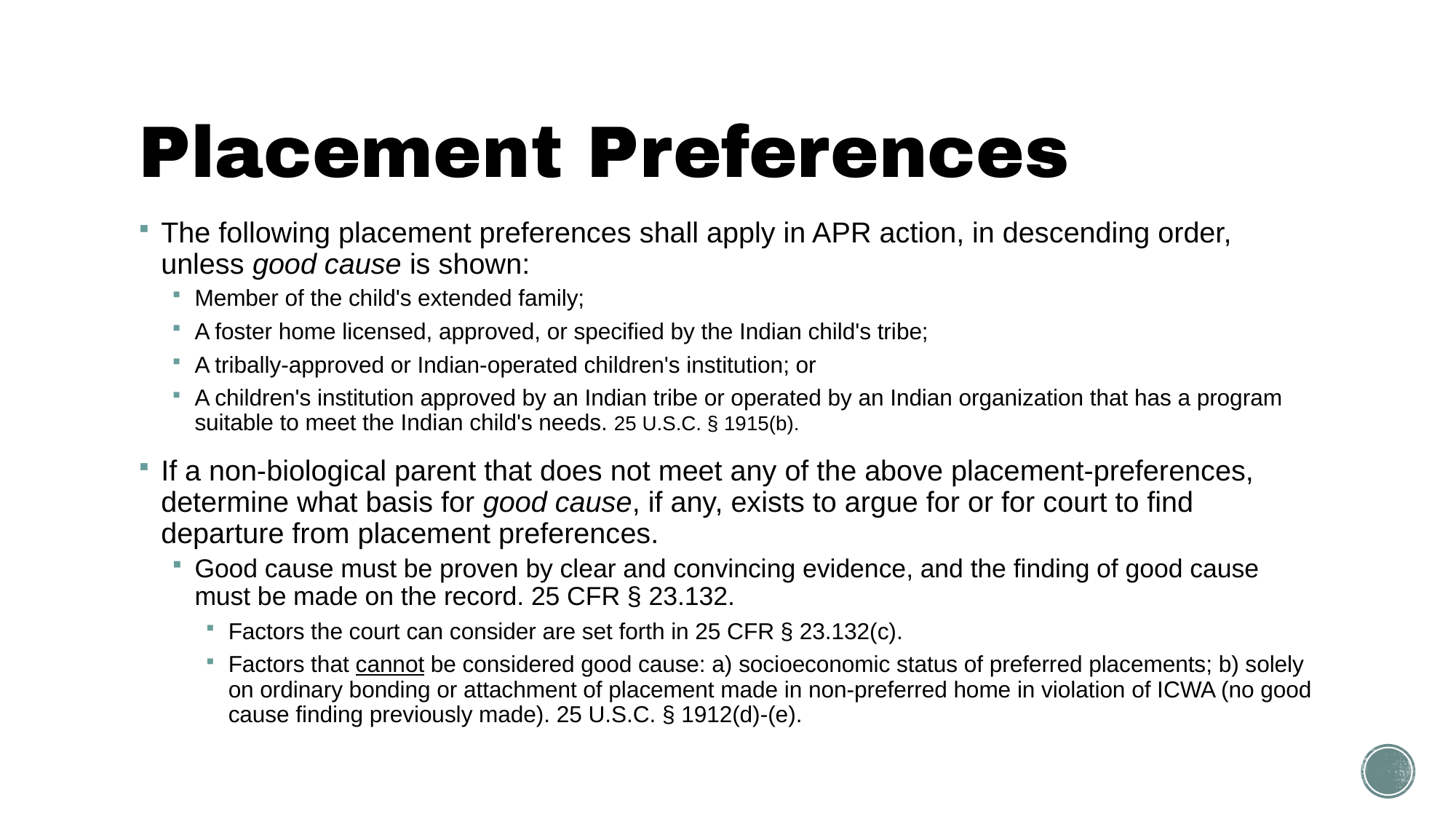

# Placement Preferences
The following placement preferences shall apply in APR action, in descending order, unless good cause is shown:
Member of the child's extended family;
A foster home licensed, approved, or specified by the Indian child's tribe;
A tribally-approved or Indian-operated children's institution; or
A children's institution approved by an Indian tribe or operated by an Indian organization that has a program suitable to meet the Indian child's needs. 25 U.S.C. § 1915(b).
If a non-biological parent that does not meet any of the above placement-preferences, determine what basis for good cause, if any, exists to argue for or for court to find departure from placement preferences.
Good cause must be proven by clear and convincing evidence, and the finding of good cause must be made on the record. 25 CFR § 23.132.
Factors the court can consider are set forth in 25 CFR § 23.132(c).
Factors that cannot be considered good cause: a) socioeconomic status of preferred placements; b) solely on ordinary bonding or attachment of placement made in non-preferred home in violation of ICWA (no good cause finding previously made). 25 U.S.C. § 1912(d)-(e).